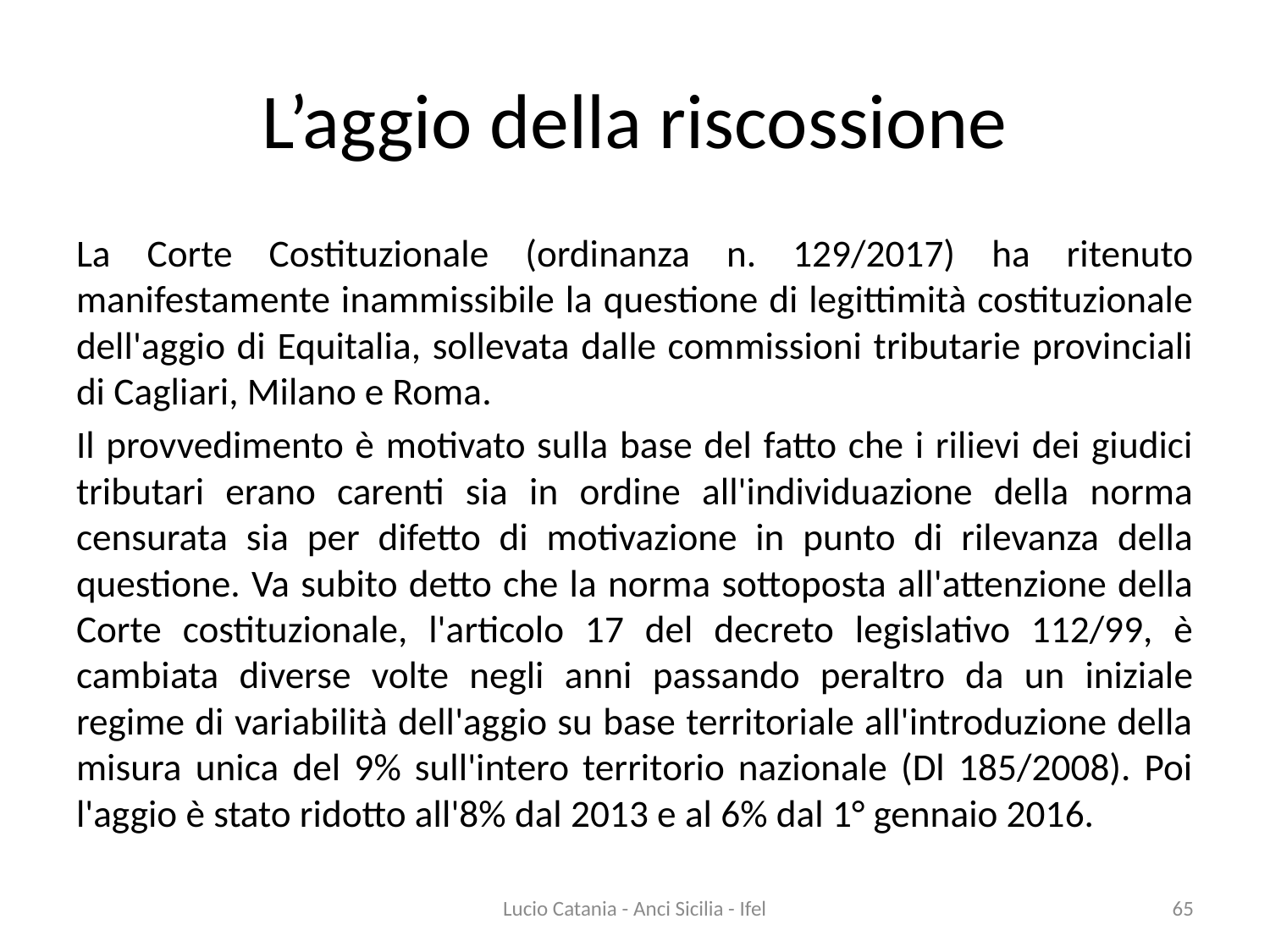

# L’aggio della riscossione
La Corte Costituzionale (ordinanza n. 129/2017) ha ritenuto manifestamente inammissibile la questione di legittimità costituzionale dell'aggio di Equitalia, sollevata dalle commissioni tributarie provinciali di Cagliari, Milano e Roma.
Il provvedimento è motivato sulla base del fatto che i rilievi dei giudici tributari erano carenti sia in ordine all'individuazione della norma censurata sia per difetto di motivazione in punto di rilevanza della questione. Va subito detto che la norma sottoposta all'attenzione della Corte costituzionale, l'articolo 17 del decreto legislativo 112/99, è cambiata diverse volte negli anni passando peraltro da un iniziale regime di variabilità dell'aggio su base territoriale all'introduzione della misura unica del 9% sull'intero territorio nazionale (Dl 185/2008). Poi l'aggio è stato ridotto all'8% dal 2013 e al 6% dal 1° gennaio 2016.
Lucio Catania - Anci Sicilia - Ifel
65